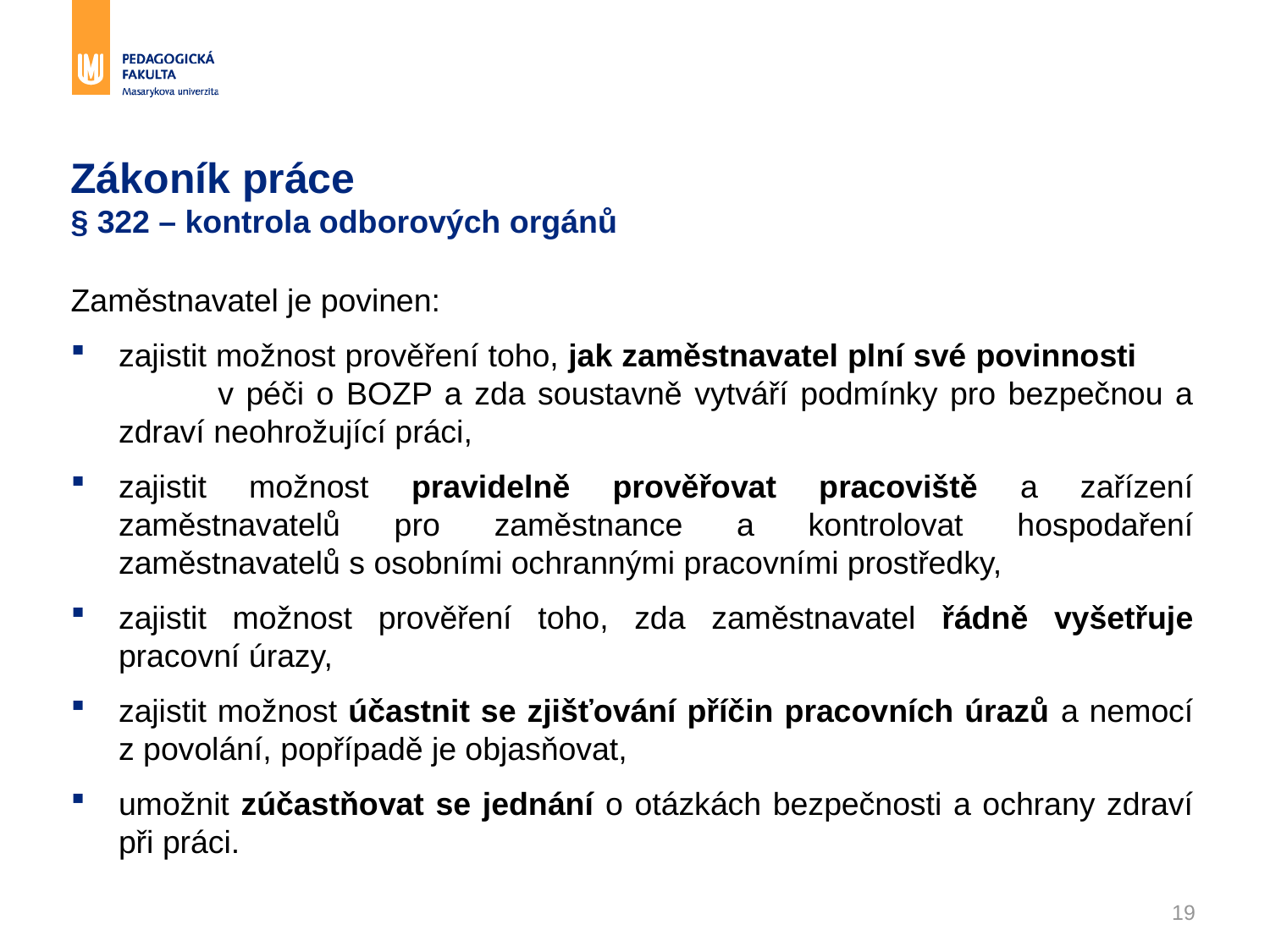

# Zákoník práce § 322 – kontrola odborových orgánů
Zaměstnavatel je povinen:
zajistit možnost prověření toho, jak zaměstnavatel plní své povinnosti               v péči o BOZP a zda soustavně vytváří podmínky pro bezpečnou a zdraví neohrožující práci,
zajistit možnost pravidelně prověřovat pracoviště a zařízení zaměstnavatelů pro zaměstnance a kontrolovat hospodaření zaměstnavatelů s osobními ochrannými pracovními prostředky,
zajistit možnost prověření toho, zda zaměstnavatel řádně vyšetřuje pracovní úrazy,
zajistit možnost účastnit se zjišťování příčin pracovních úrazů a nemocí z povolání, popřípadě je objasňovat,
umožnit zúčastňovat se jednání o otázkách bezpečnosti a ochrany zdraví při práci.

19